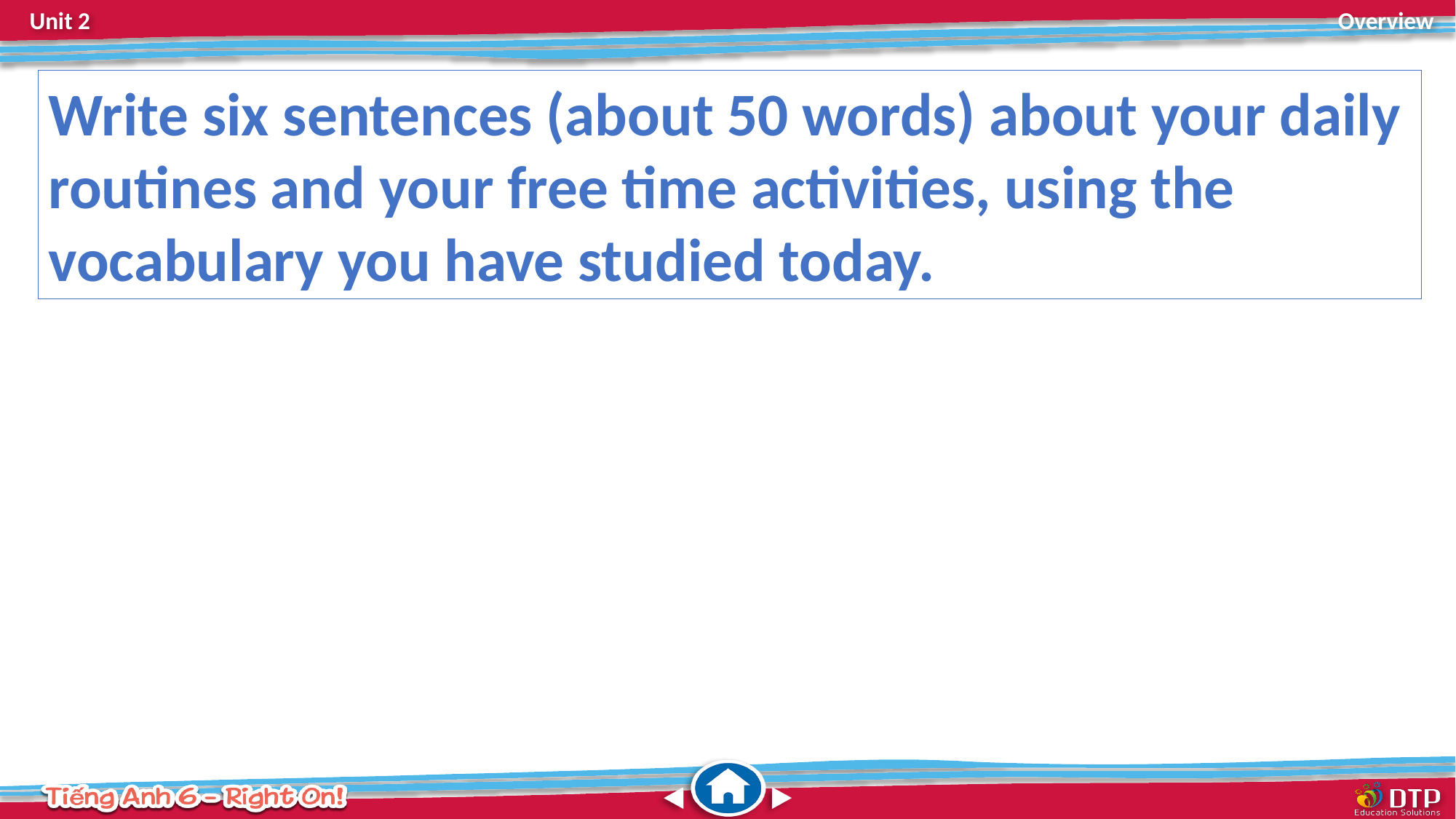

Write six sentences (about 50 words) about your daily routines and your free time activities, using the vocabulary you have studied today.